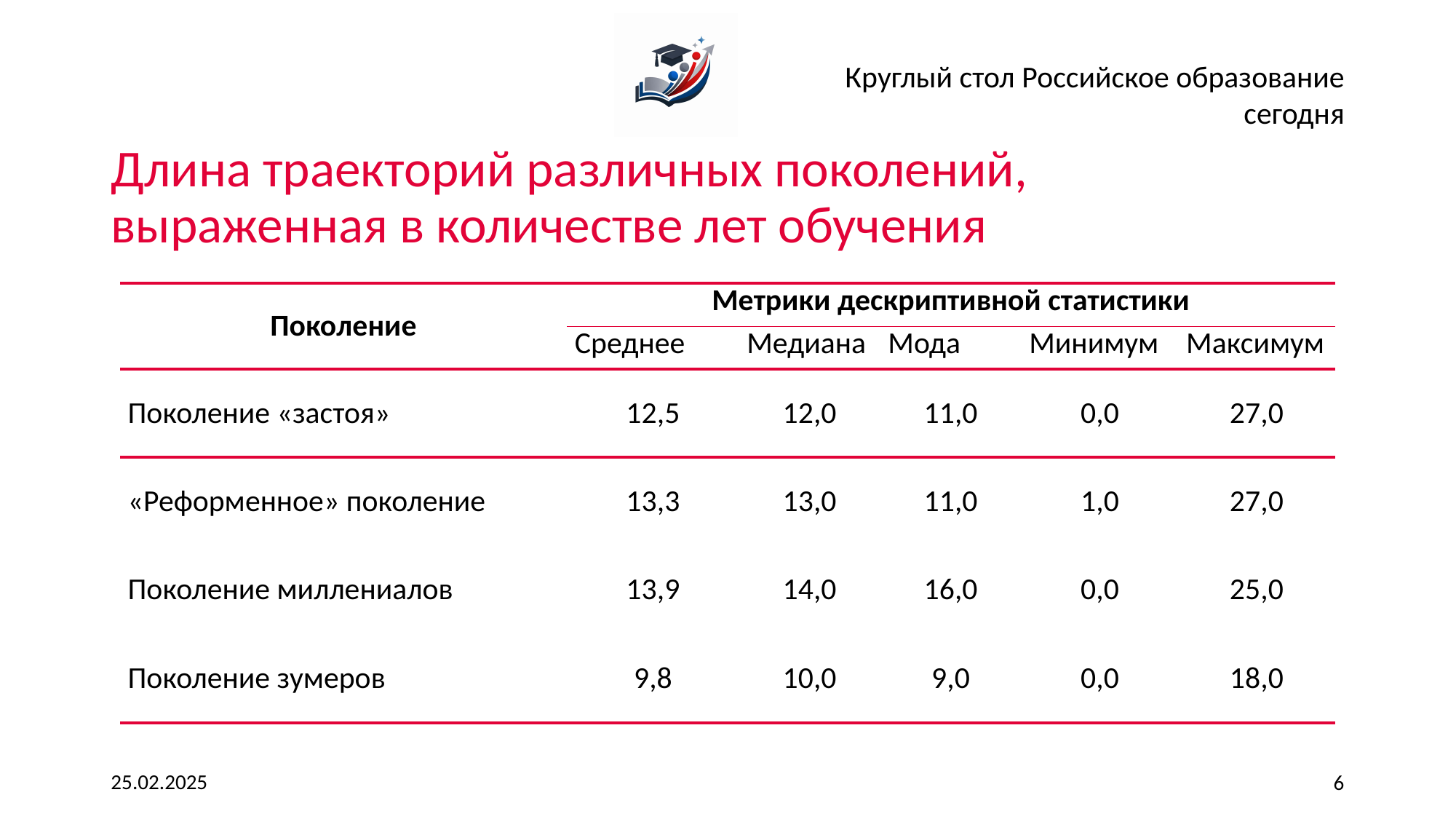

# Длина траекторий различных поколений, выраженная в количестве лет обучения
| Поколение | Метрики дескриптивной статистики |  |  |  |  |
| --- | --- | --- | --- | --- | --- |
|  | Среднее | Медиана | Мода | Минимум | Максимум |
| Поколение «застоя» | 12,5 | 12,0 | 11,0 | 0,0 | 27,0 |
| «Реформенное» поколение | 13,3 | 13,0 | 11,0 | 1,0 | 27,0 |
| Поколение миллениалов | 13,9 | 14,0 | 16,0 | 0,0 | 25,0 |
| Поколение зумеров | 9,8 | 10,0 | 9,0 | 0,0 | 18,0 |